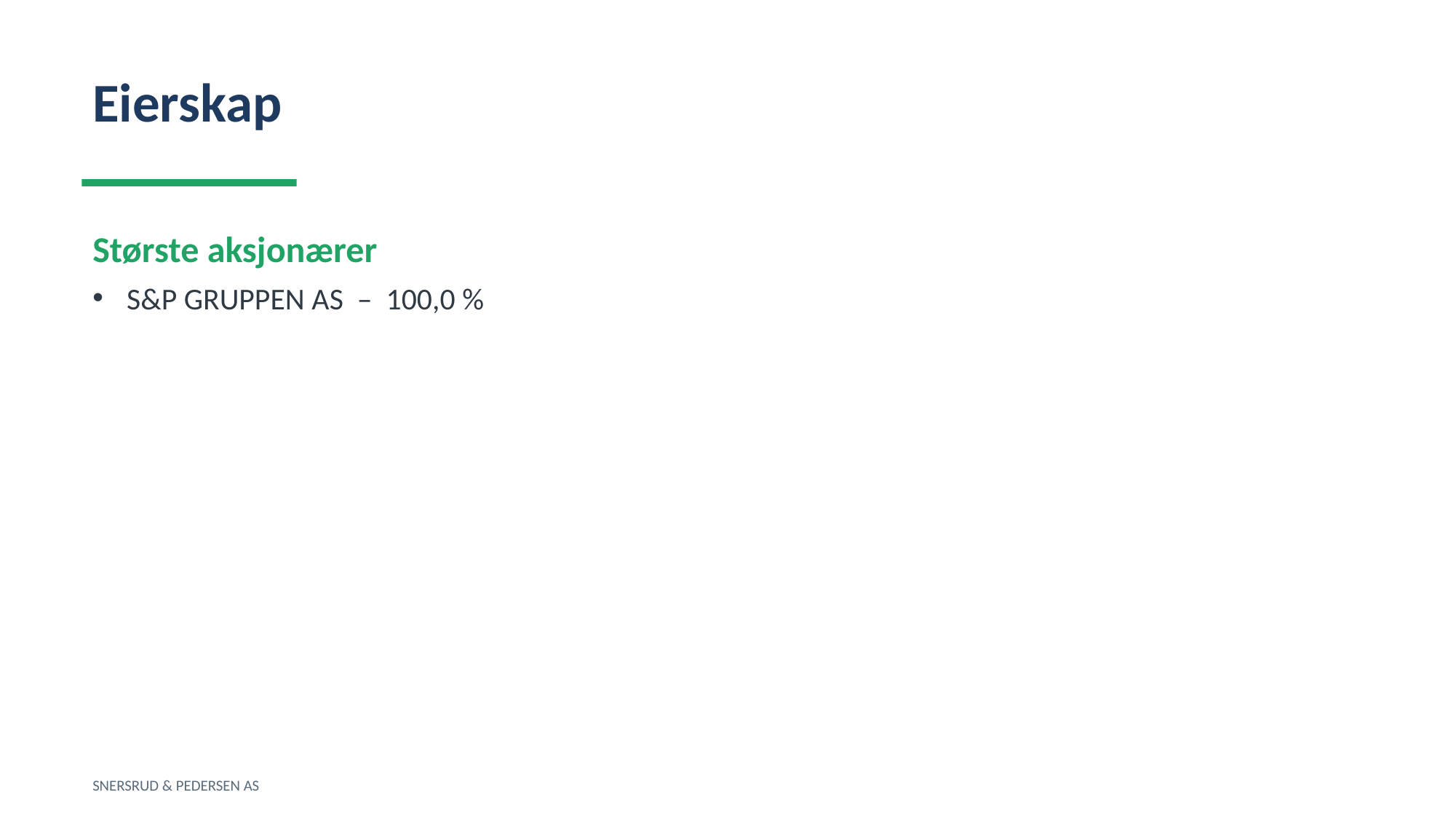

Eierskap

Største aksjonærer
S&P GRUPPEN AS  –  100,0 %
SNERSRUD & PEDERSEN AS